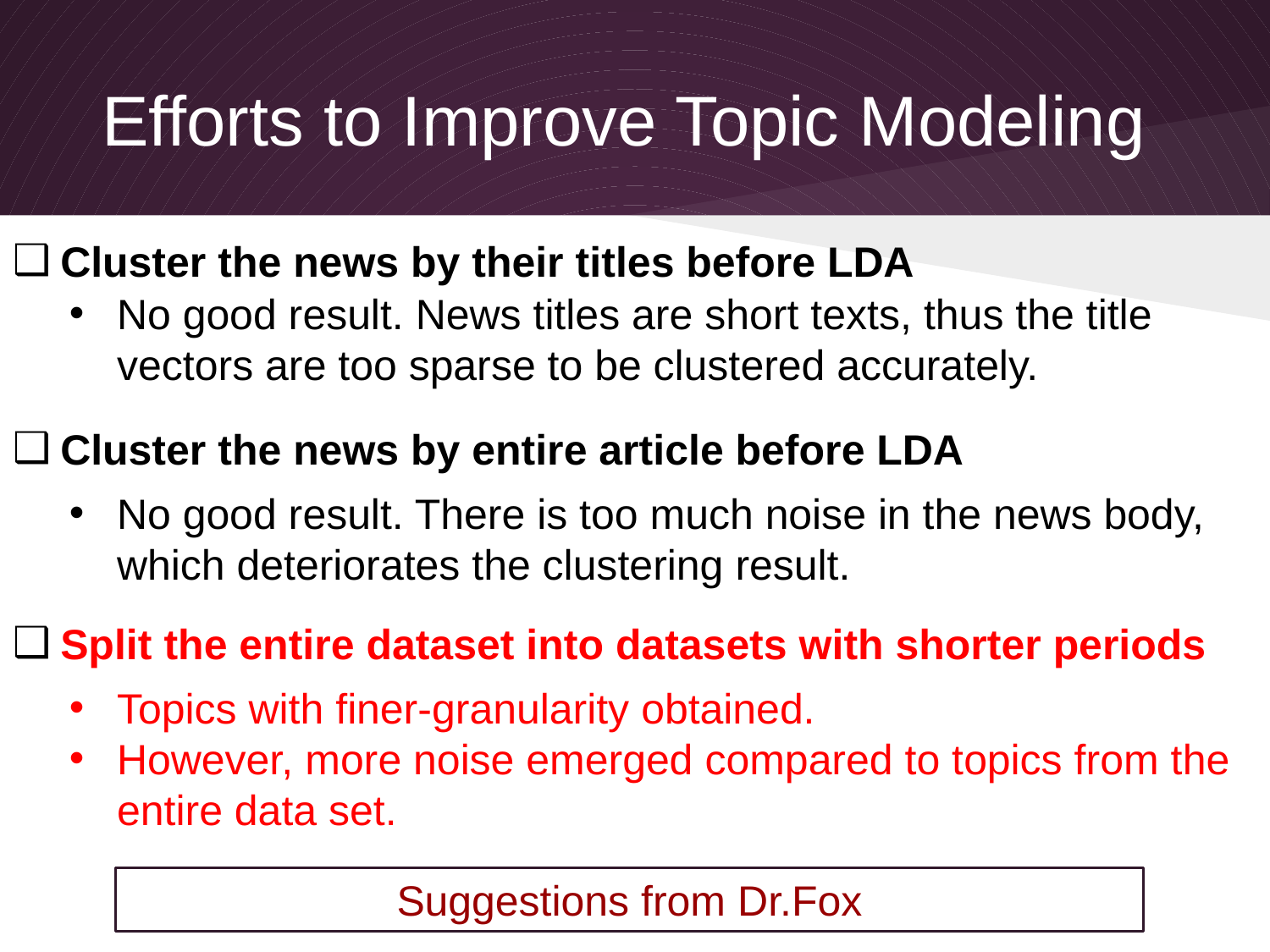

# Efforts to Improve Topic Modeling
Cluster the news by their titles before LDA
No good result. News titles are short texts, thus the title vectors are too sparse to be clustered accurately.
Cluster the news by entire article before LDA
No good result. There is too much noise in the news body, which deteriorates the clustering result.
Split the entire dataset into datasets with shorter periods
Topics with finer-granularity obtained.
However, more noise emerged compared to topics from the entire data set.
Suggestions from Dr.Fox